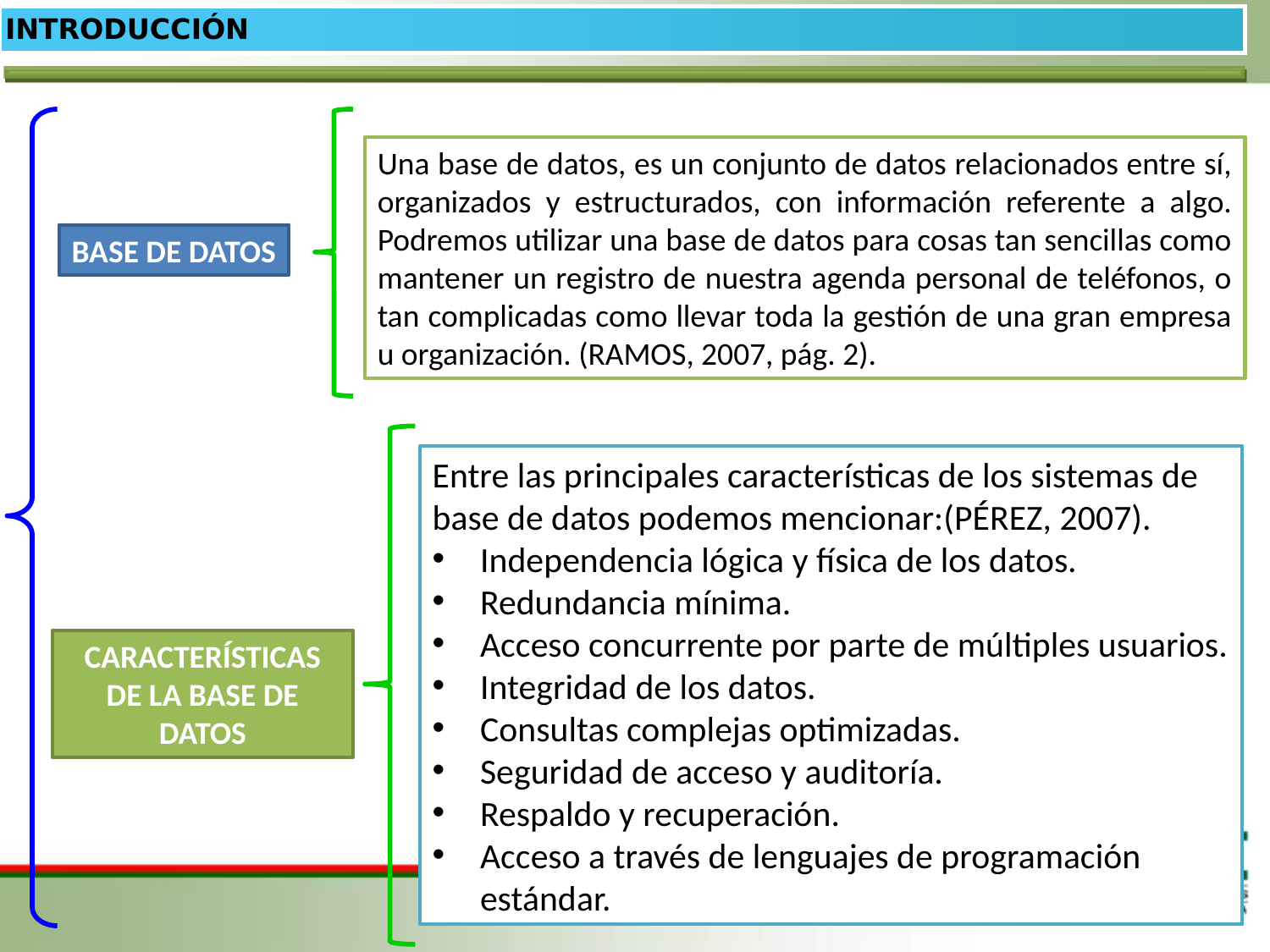

INTRODUCCIÓN

Una base de datos, es un conjunto de datos relacionados entre sí, organizados y estructurados, con información referente a algo. Podremos utilizar una base de datos para cosas tan sencillas como mantener un registro de nuestra agenda personal de teléfonos, o tan complicadas como llevar toda la gestión de una gran empresa u organización. (RAMOS, 2007, pág. 2).
BASE DE DATOS

Entre las principales características de los sistemas de base de datos podemos mencionar:(PÉREZ, 2007).
Independencia lógica y física de los datos.
Redundancia mínima.
Acceso concurrente por parte de múltiples usuarios.
Integridad de los datos.
Consultas complejas optimizadas.
Seguridad de acceso y auditoría.
Respaldo y recuperación.
Acceso a través de lenguajes de programación estándar.
CARACTERÍSTICAS DE LA BASE DE DATOS